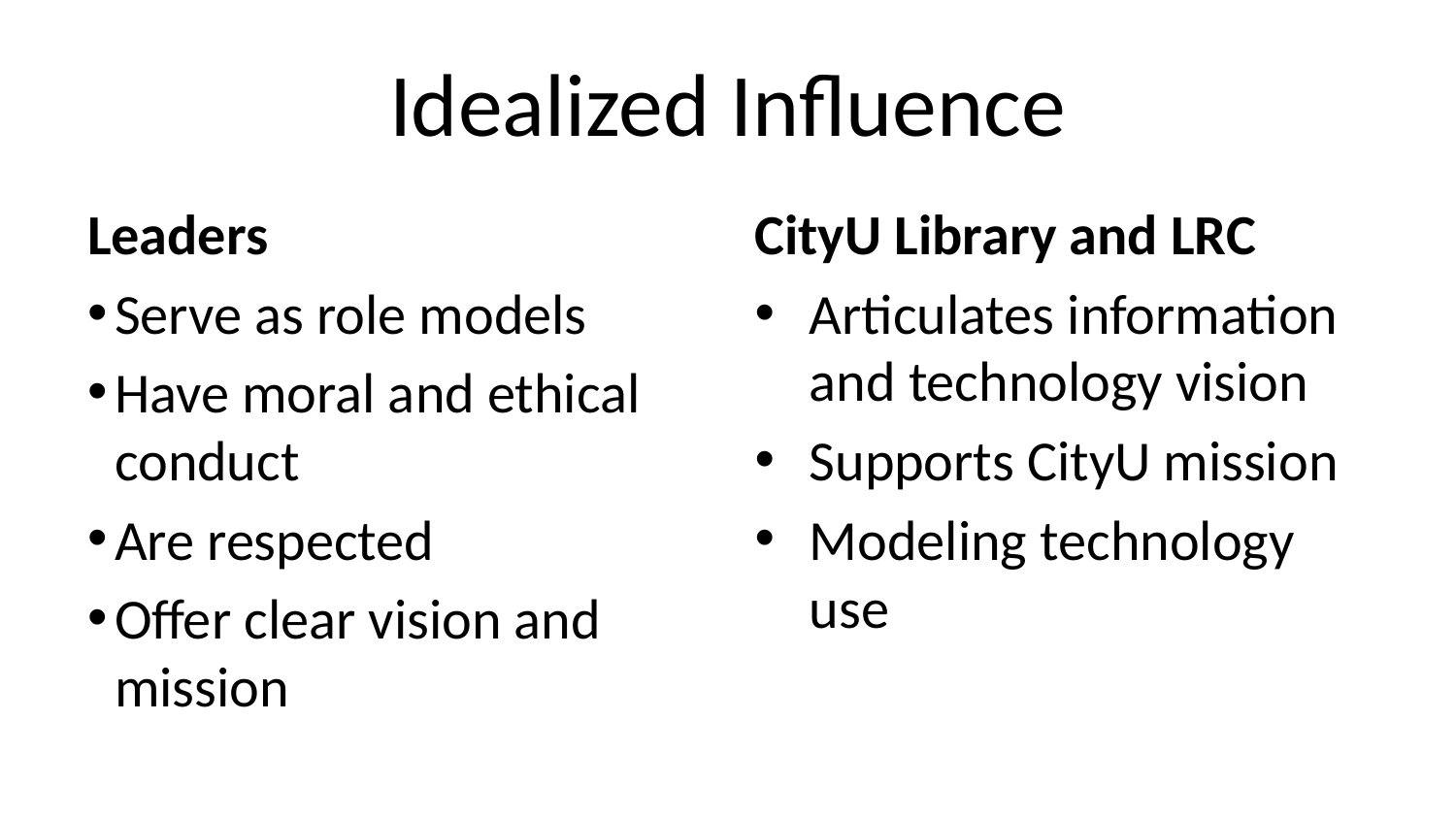

# Idealized Influence
Leaders
Serve as role models
Have moral and ethical conduct
Are respected
Offer clear vision and mission
CityU Library and LRC
Articulates information and technology vision
Supports CityU mission
Modeling technology use